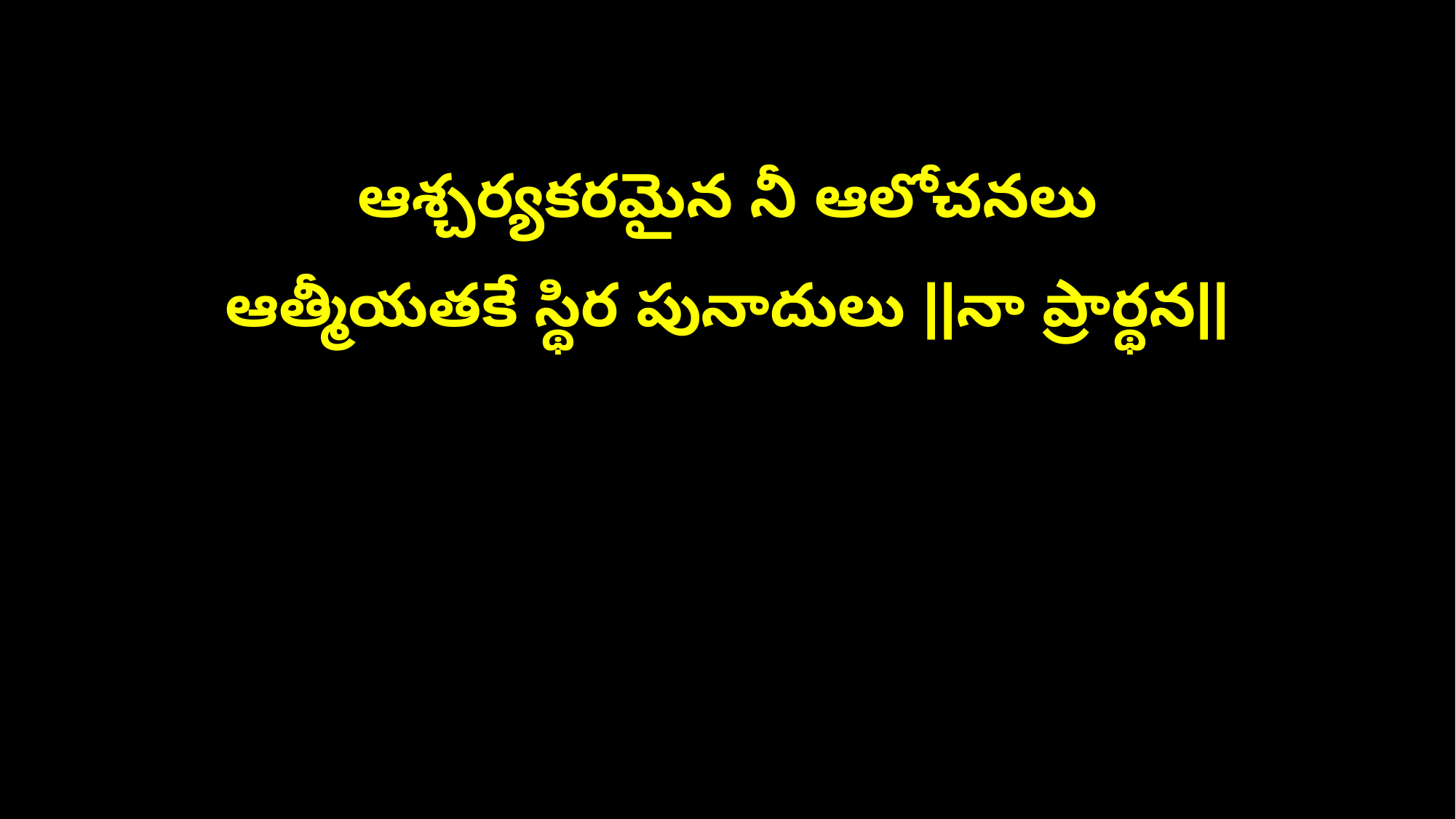

ఆశ్చర్యకరమైన నీ ఆలోచనలు
ఆత్మీయతకే స్థిర పునాదులు ||నా ప్రార్థన||